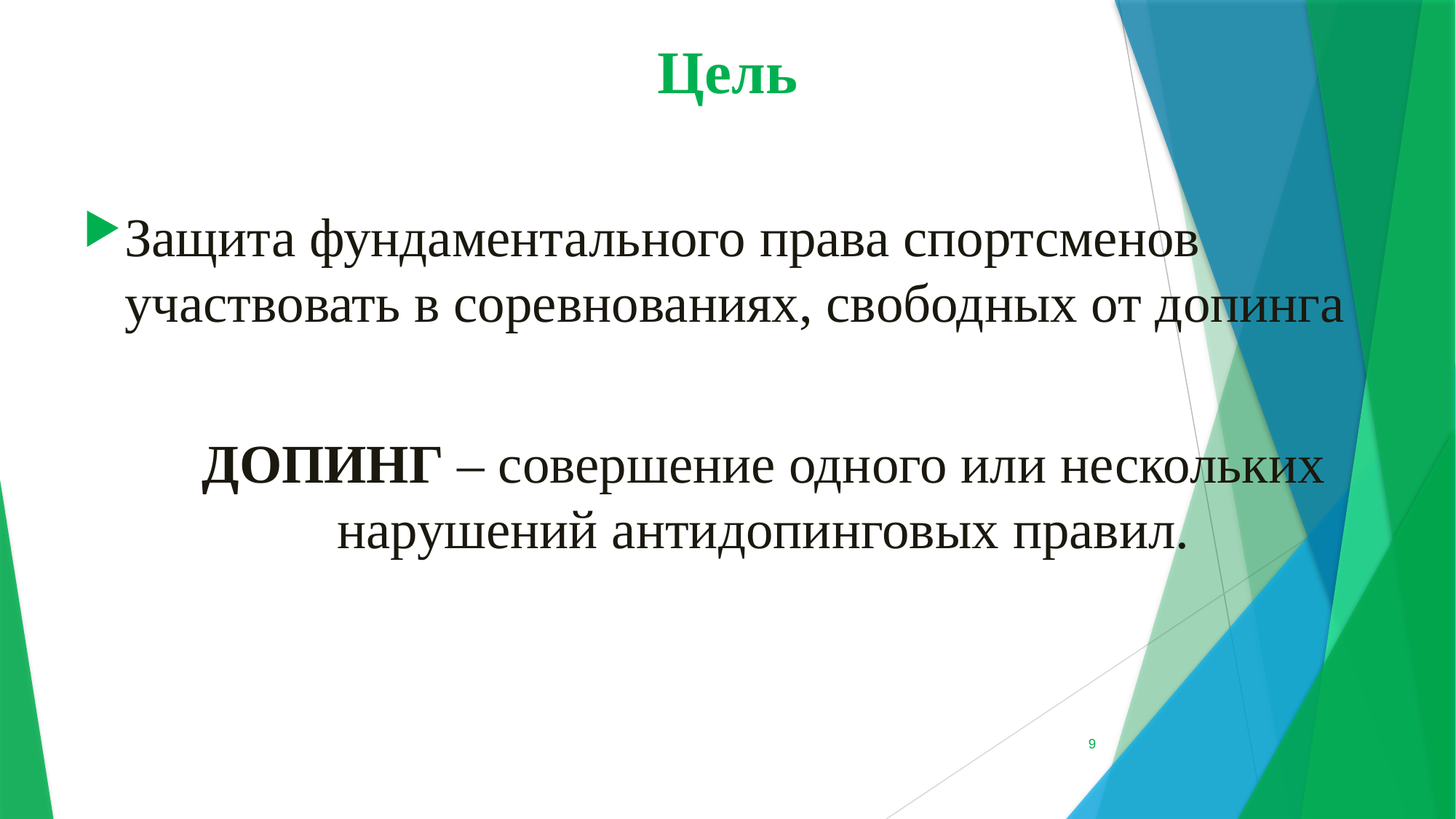

# Цель
Защита фундаментального права спортсменов участвовать в соревнованиях, свободных от допинга

ДОПИНГ – совершение одного или нескольких нарушений антидопинговых правил.
9